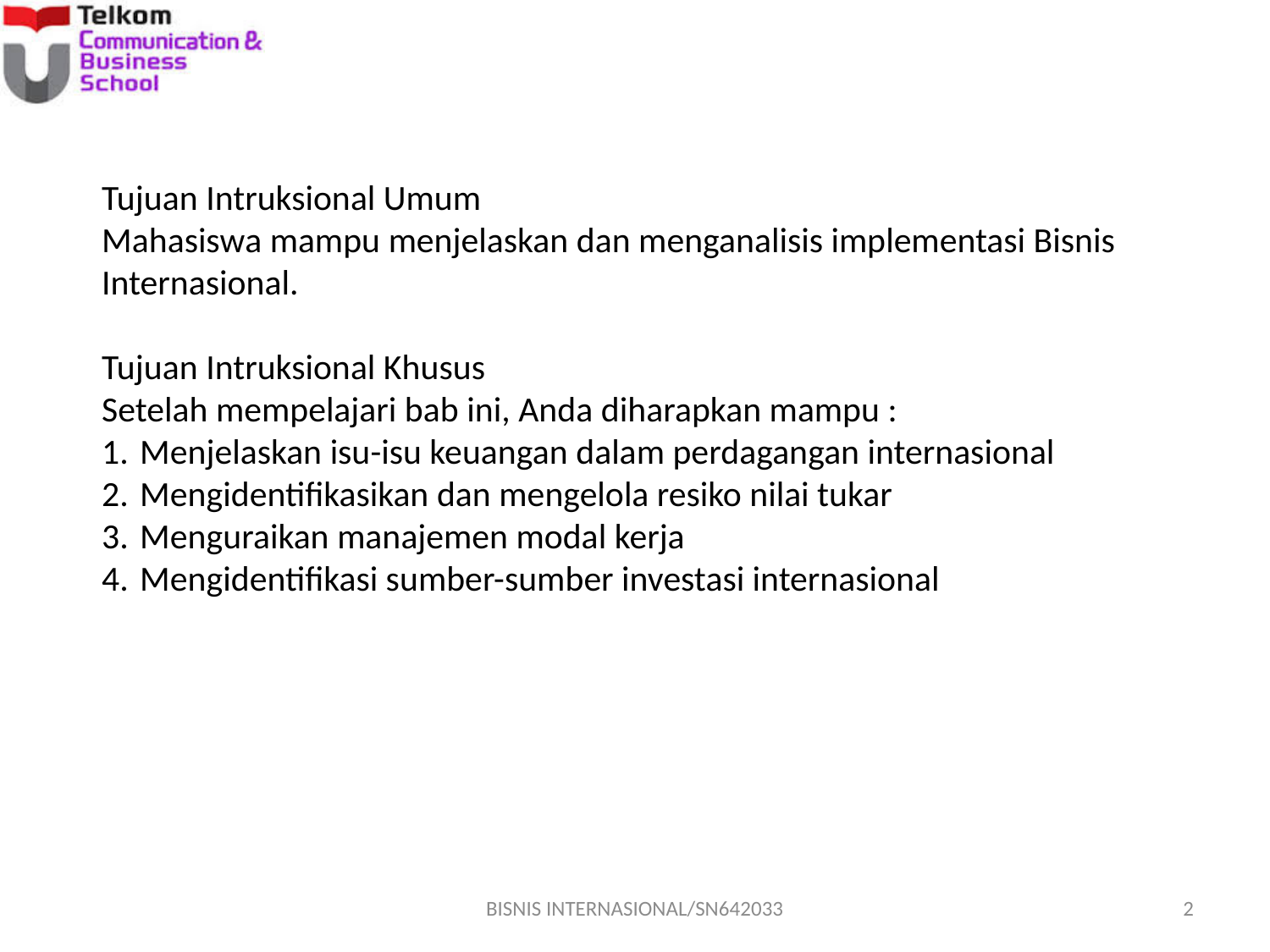

Tujuan Intruksional Umum
Mahasiswa mampu menjelaskan dan menganalisis implementasi Bisnis Internasional.

Tujuan Intruksional Khusus
Setelah mempelajari bab ini, Anda diharapkan mampu :
Menjelaskan isu-isu keuangan dalam perdagangan internasional
Mengidentifikasikan dan mengelola resiko nilai tukar
Menguraikan manajemen modal kerja
Mengidentifikasi sumber-sumber investasi internasional

BISNIS INTERNASIONAL/SN642033
2